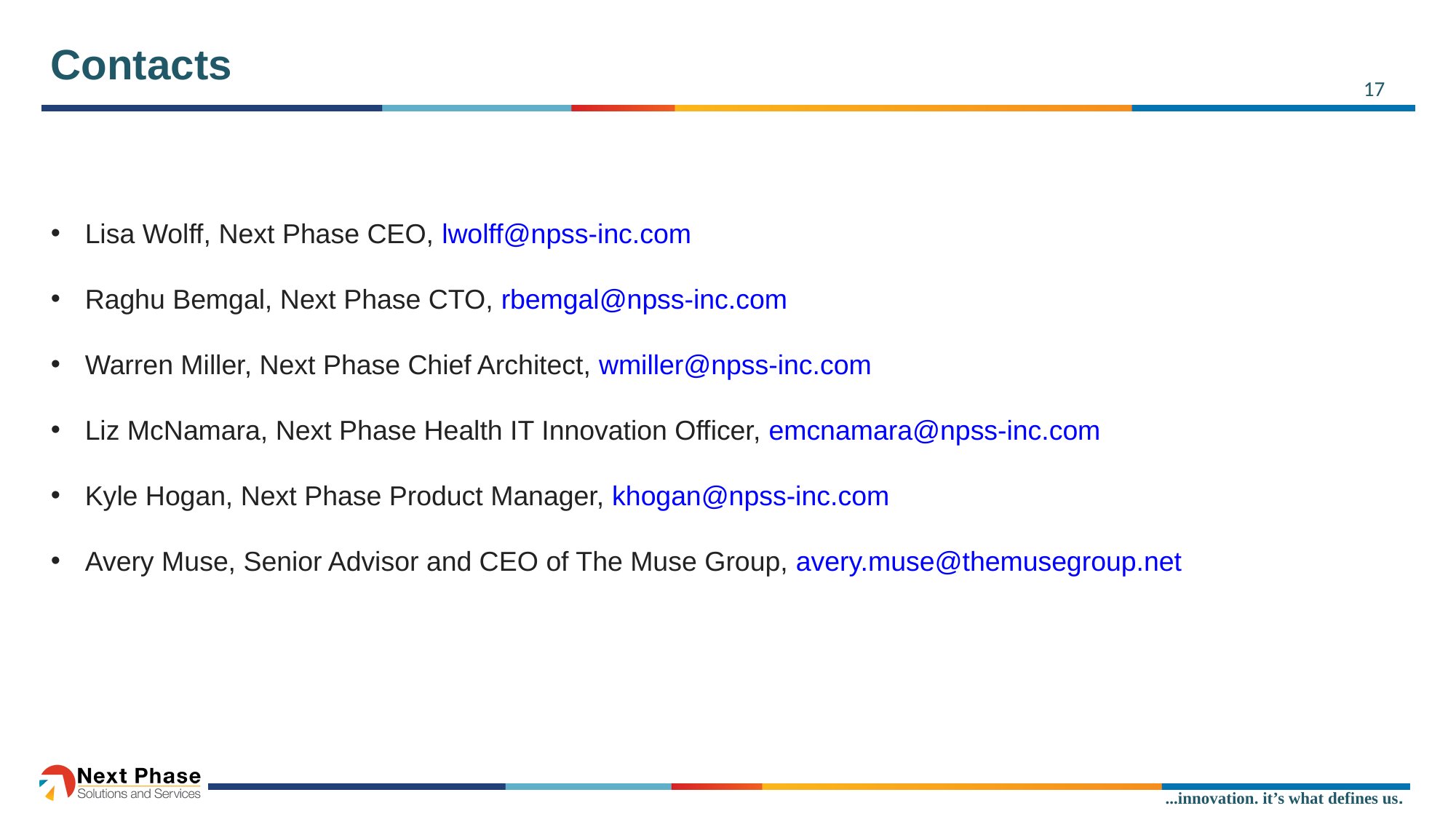

# Contacts
17
Lisa Wolff, Next Phase CEO, lwolff@npss-inc.com

Raghu Bemgal, Next Phase CTO, rbemgal@npss-inc.com

Warren Miller, Next Phase Chief Architect, wmiller@npss-inc.com

Liz McNamara, Next Phase Health IT Innovation Officer, emcnamara@npss-inc.com

Kyle Hogan, Next Phase Product Manager, khogan@npss-inc.com

Avery Muse, Senior Advisor and CEO of The Muse Group, avery.muse@themusegroup.net